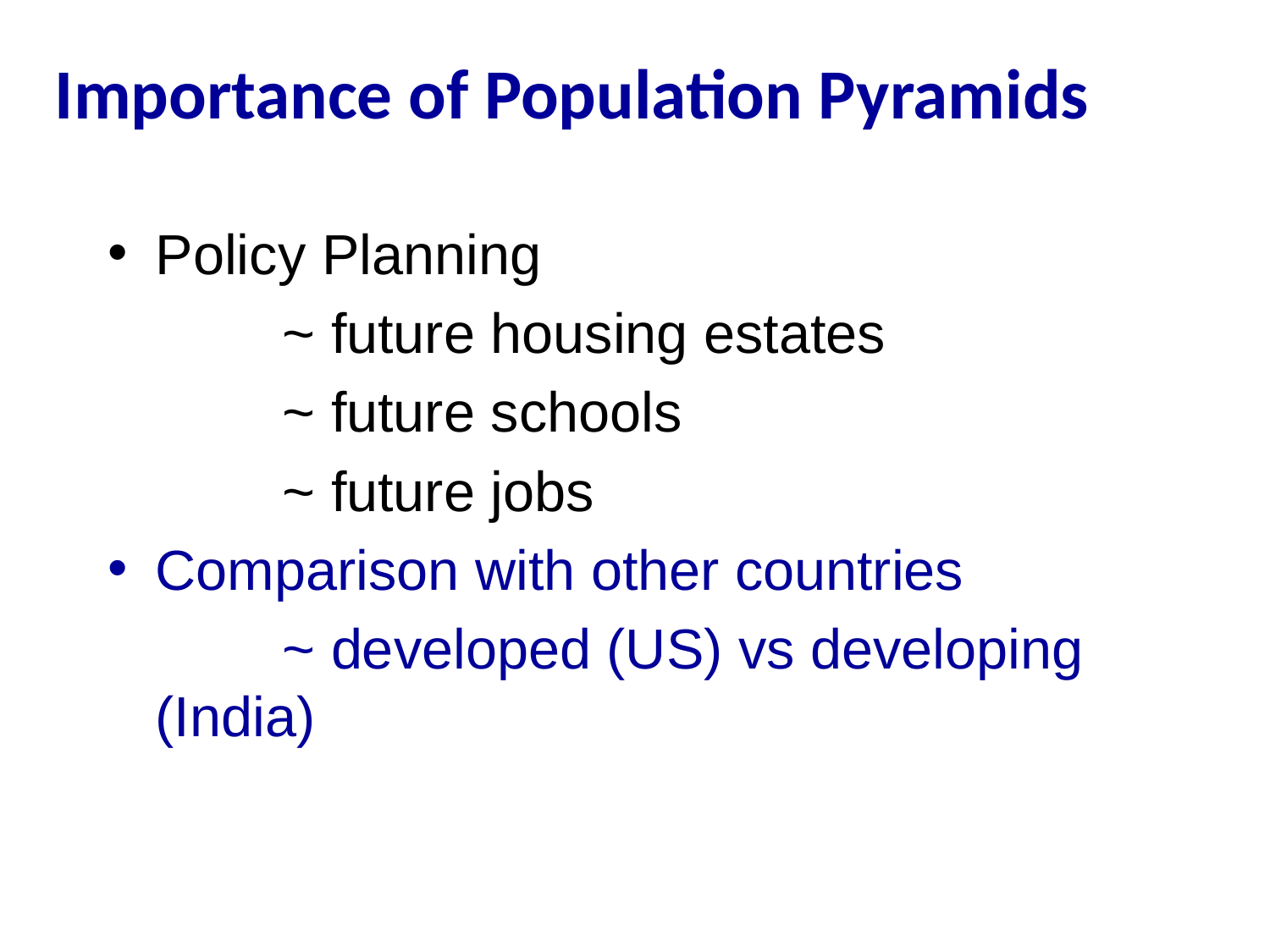

Importance of Population Pyramids
Policy Planning
		~ future housing estates
		~ future schools
		~ future jobs
Comparison with other countries
		~ developed (US) vs developing (India)